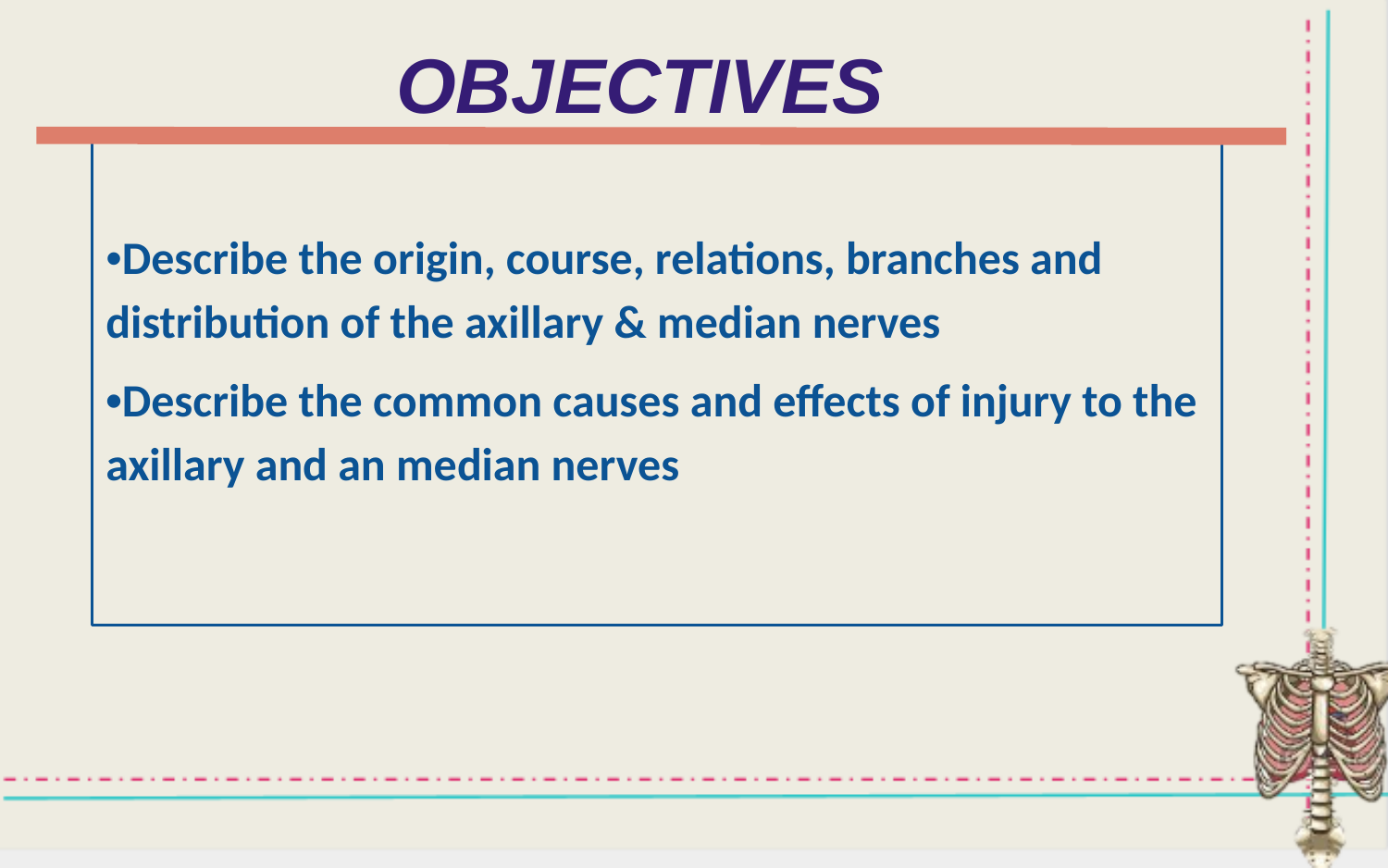

OBJECTIVES
•Describe the origin, course, relations, branches and distribution of the axillary & median nerves
•Describe the common causes and effects of injury to the axillary and an median nerves